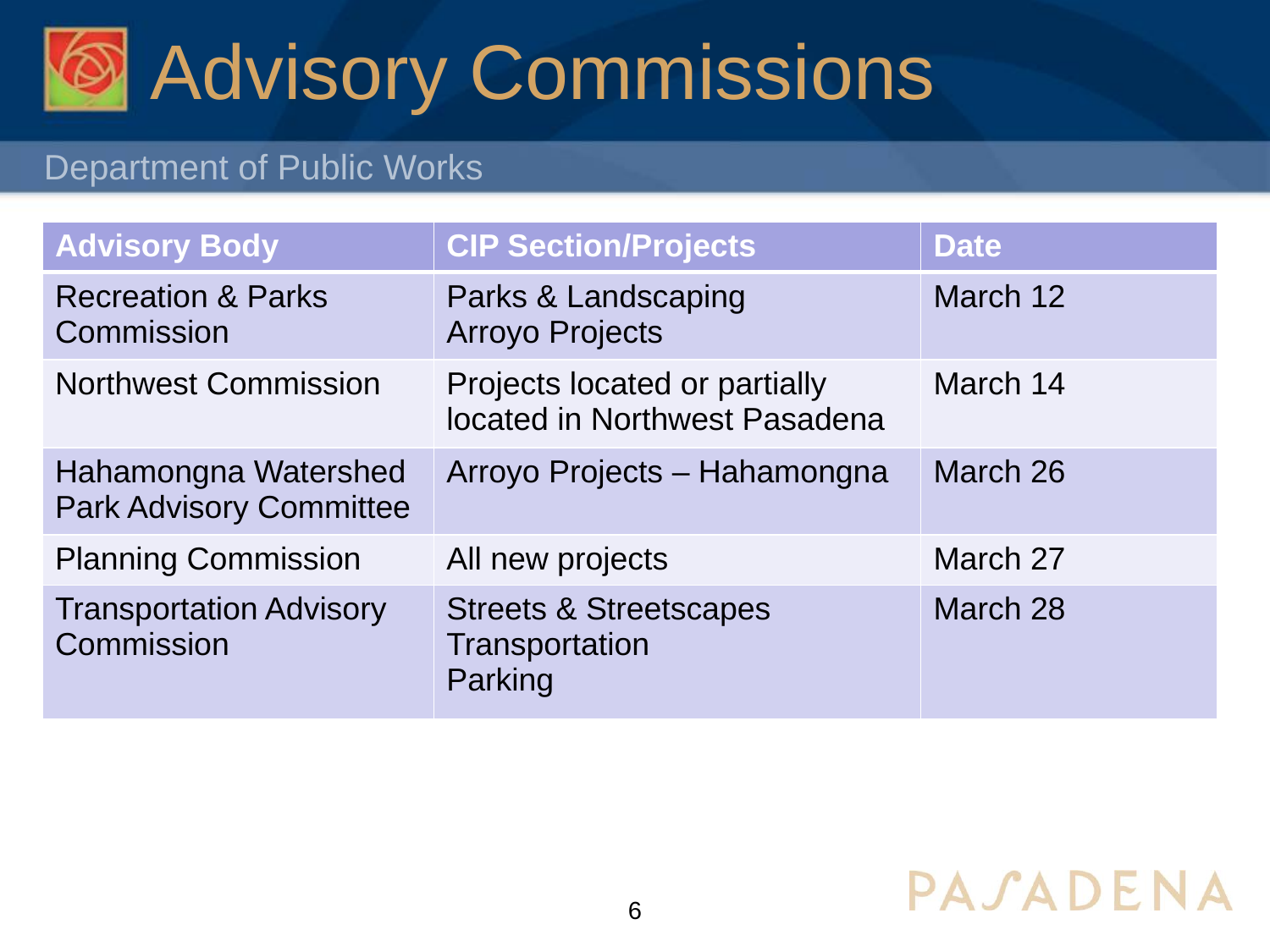

# Advisory Commissions
| Advisory Body | CIP Section/Projects | Date |
| --- | --- | --- |
| Recreation & Parks Commission | Parks & Landscaping Arroyo Projects | March 12 |
| Northwest Commission | Projects located or partially located in Northwest Pasadena | March 14 |
| Hahamongna Watershed Park Advisory Committee | Arroyo Projects – Hahamongna | March 26 |
| Planning Commission | All new projects | March 27 |
| Transportation Advisory Commission | Streets & Streetscapes Transportation Parking | March 28 |
6